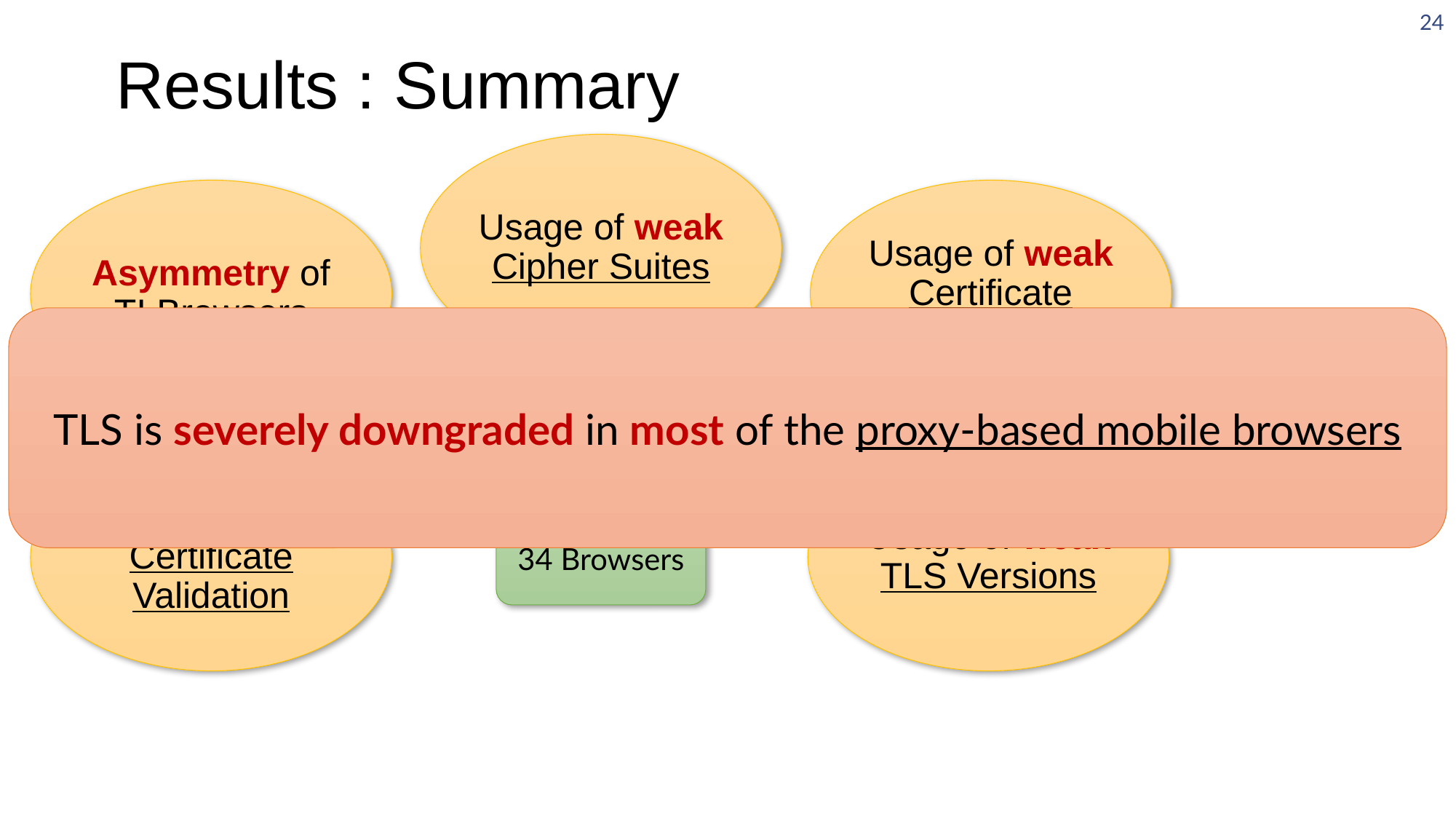

24
Results : Summary
Leniency in Certificate Validation

Asymmetry of TI Browsers

Usage of weak Cipher Suites

Usage of weak Certificate Parameters

Usage of weak TLS Versions

TLS is severely downgraded in most of the proxy-based mobile browsers
November 2018 – October 2019
34 Browsers